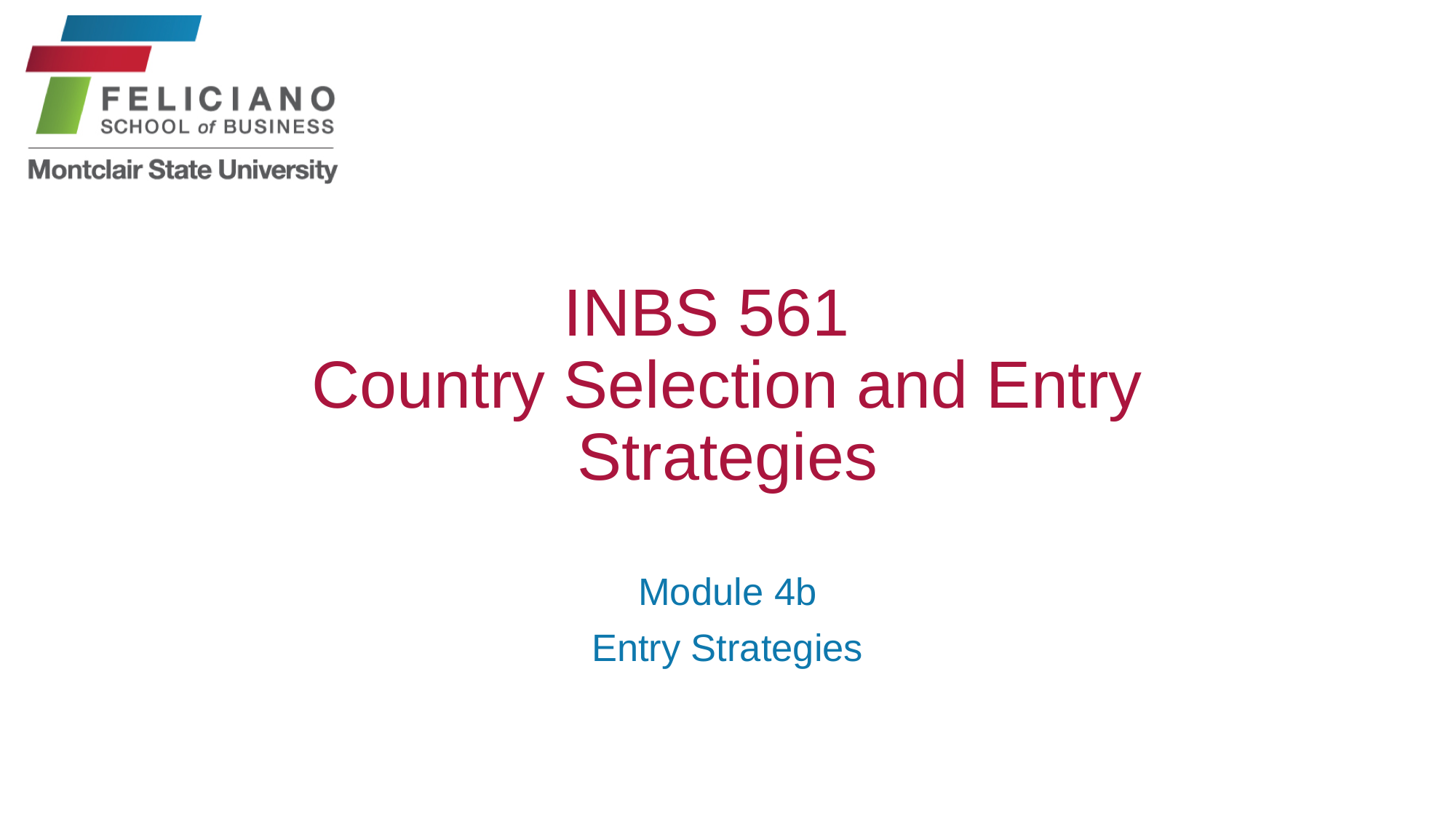

# INBS 561 Country Selection and Entry Strategies
Module 4b
Entry Strategies